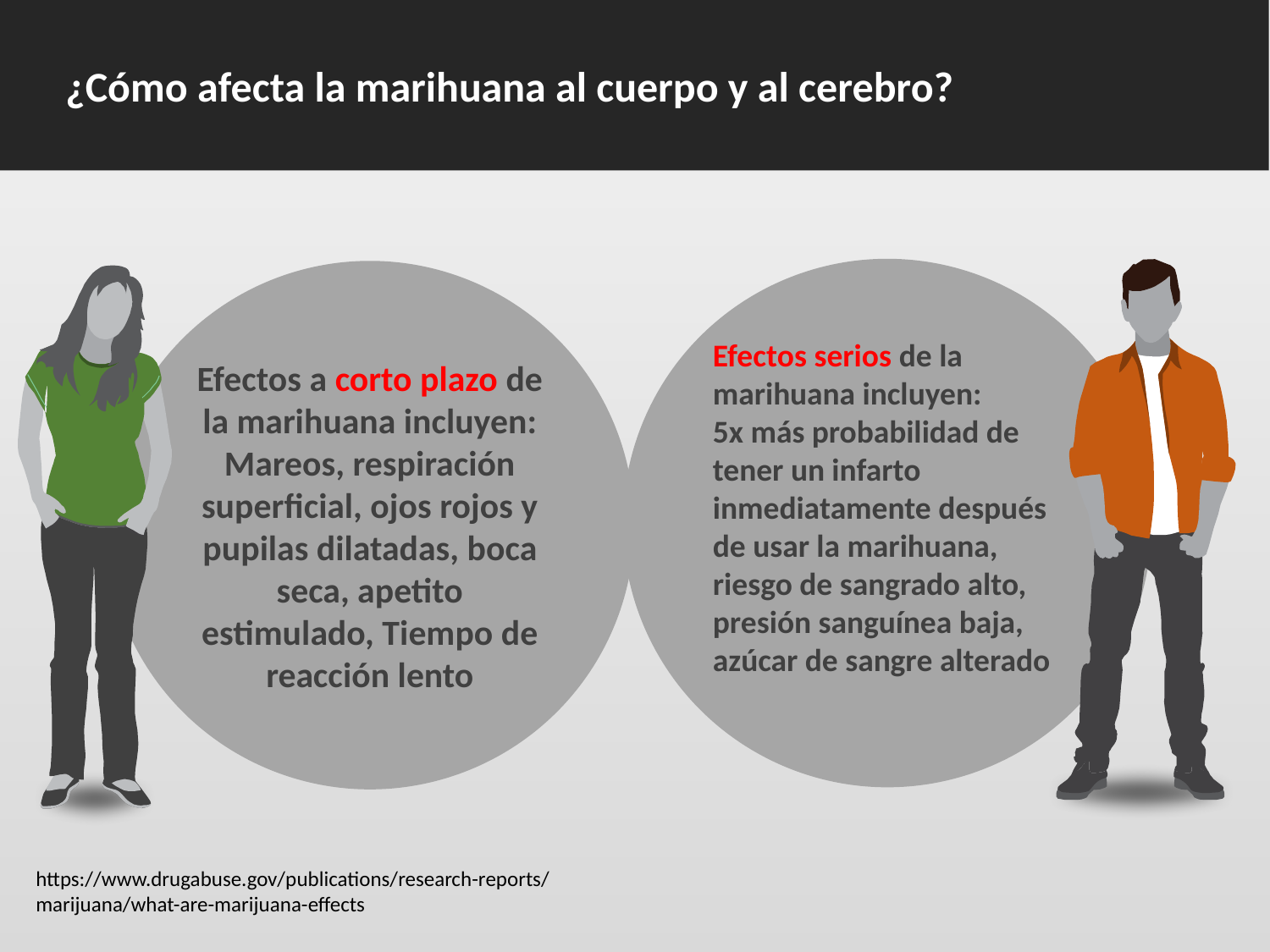

¿Cómo afecta la marihuana al cuerpo y al cerebro?
Efectos serios de la marihuana incluyen:
5x más probabilidad de tener un infarto inmediatamente después de usar la marihuana, riesgo de sangrado alto, presión sanguínea baja, azúcar de sangre alterado

Efectos a corto plazo de la marihuana incluyen:
Mareos, respiración superficial, ojos rojos y pupilas dilatadas, boca seca, apetito estimulado, Tiempo de reacción lento

https://www.drugabuse.gov/publications/research-reports/marijuana/what-are-marijuana-effects